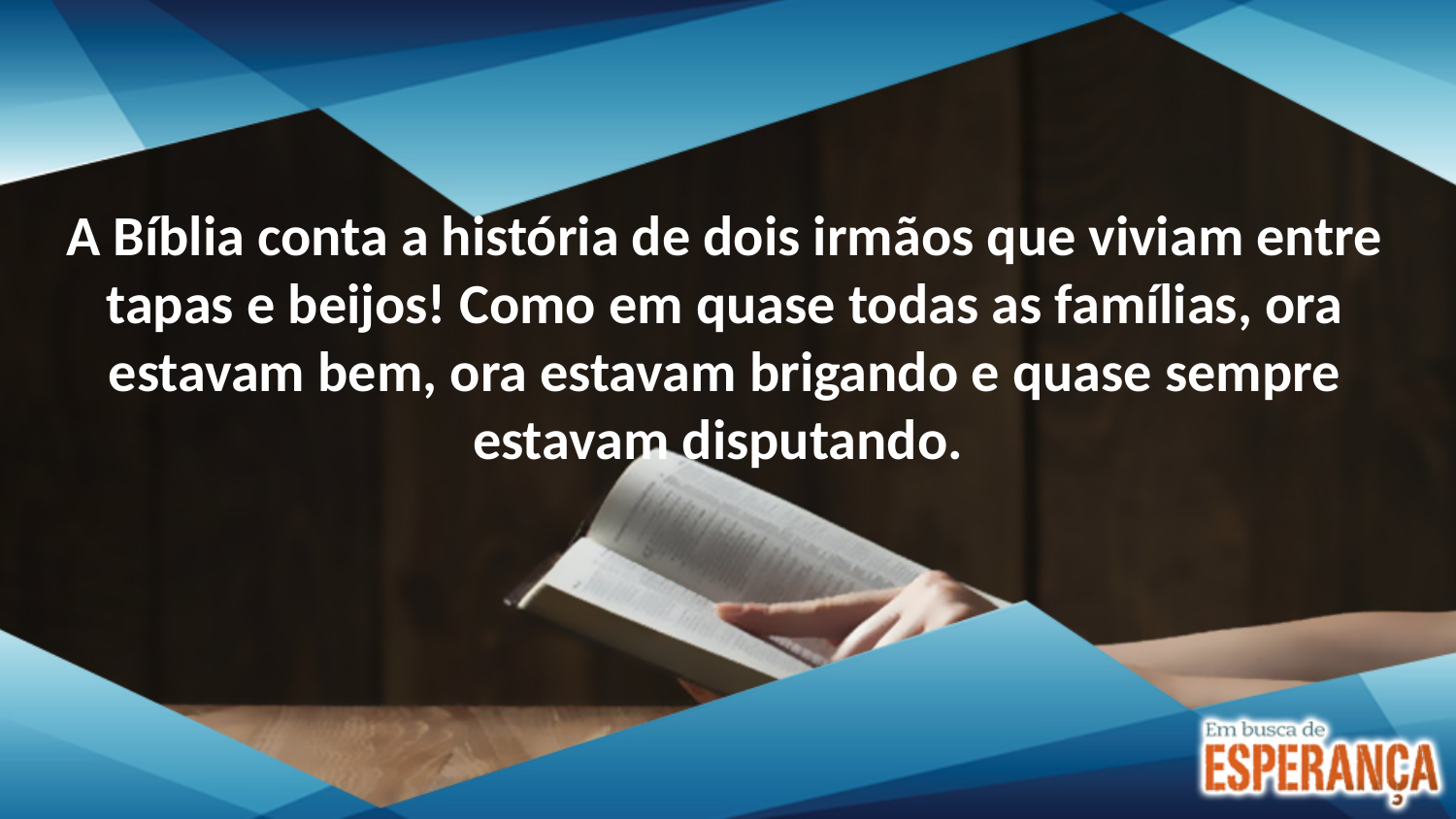

A Bíblia conta a história de dois irmãos que viviam entre tapas e beijos! Como em quase todas as famílias, ora estavam bem, ora estavam brigando e quase sempre estavam disputando.